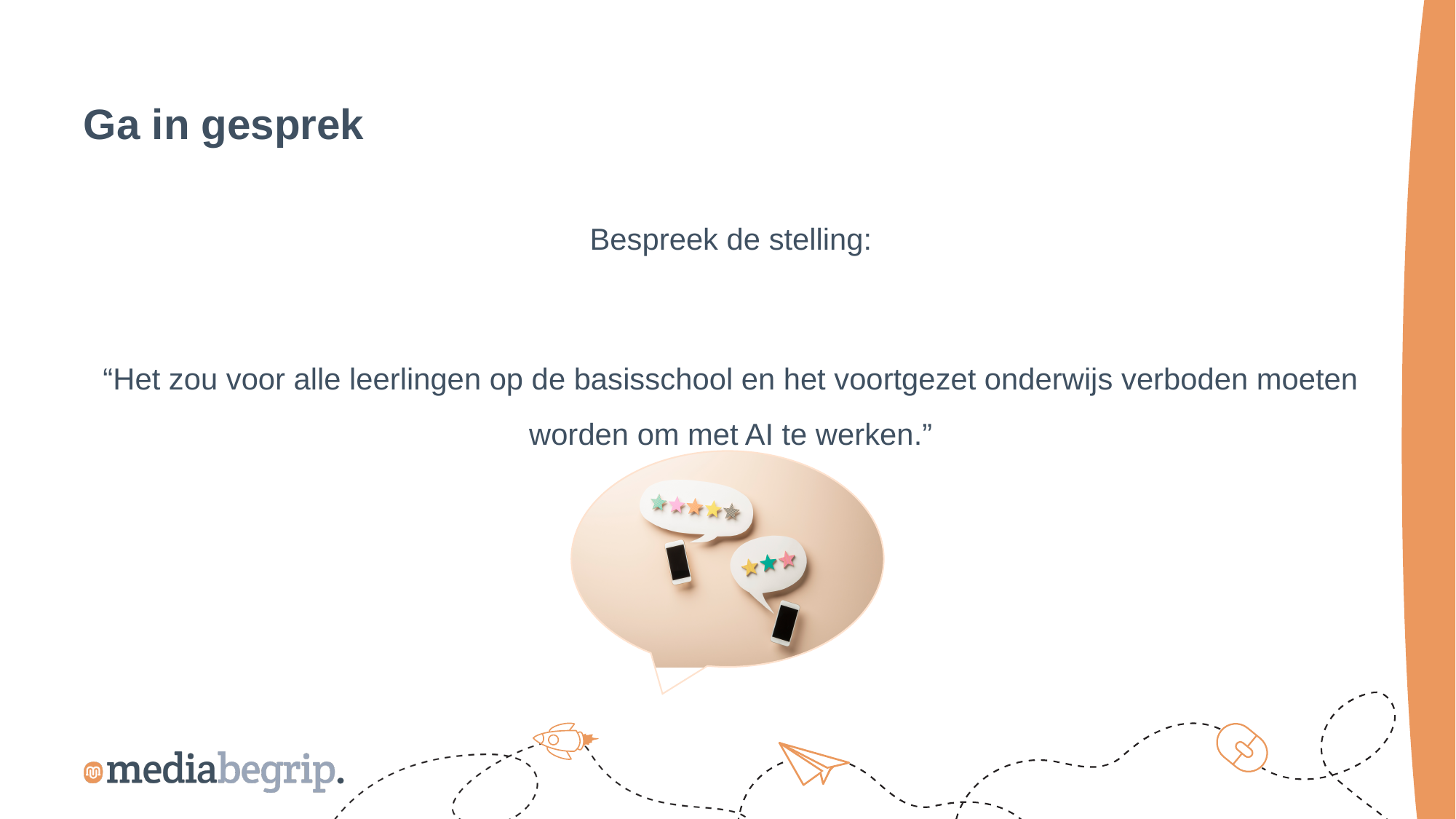

Ga in gesprek
Bespreek de stelling:

“Het zou voor alle leerlingen op de basisschool en het voortgezet onderwijs verboden moeten worden om met AI te werken.”